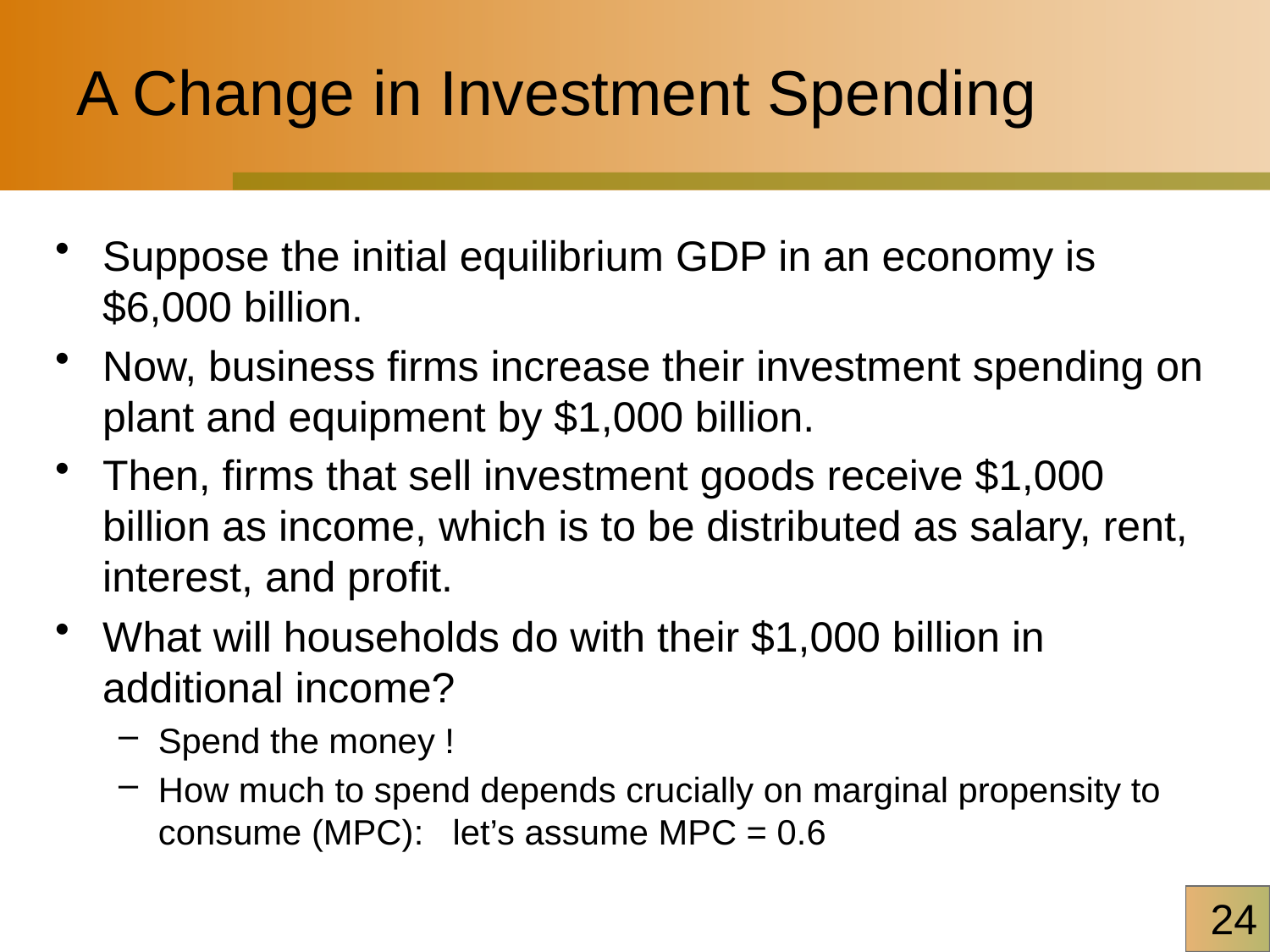

# A Change in Investment Spending
Suppose the initial equilibrium GDP in an economy is $6,000 billion.
Now, business firms increase their investment spending on plant and equipment by $1,000 billion.
Then, firms that sell investment goods receive $1,000 billion as income, which is to be distributed as salary, rent, interest, and profit.
What will households do with their $1,000 billion in additional income?
Spend the money !
How much to spend depends crucially on marginal propensity to consume (MPC):   let’s assume MPC = 0.6
24